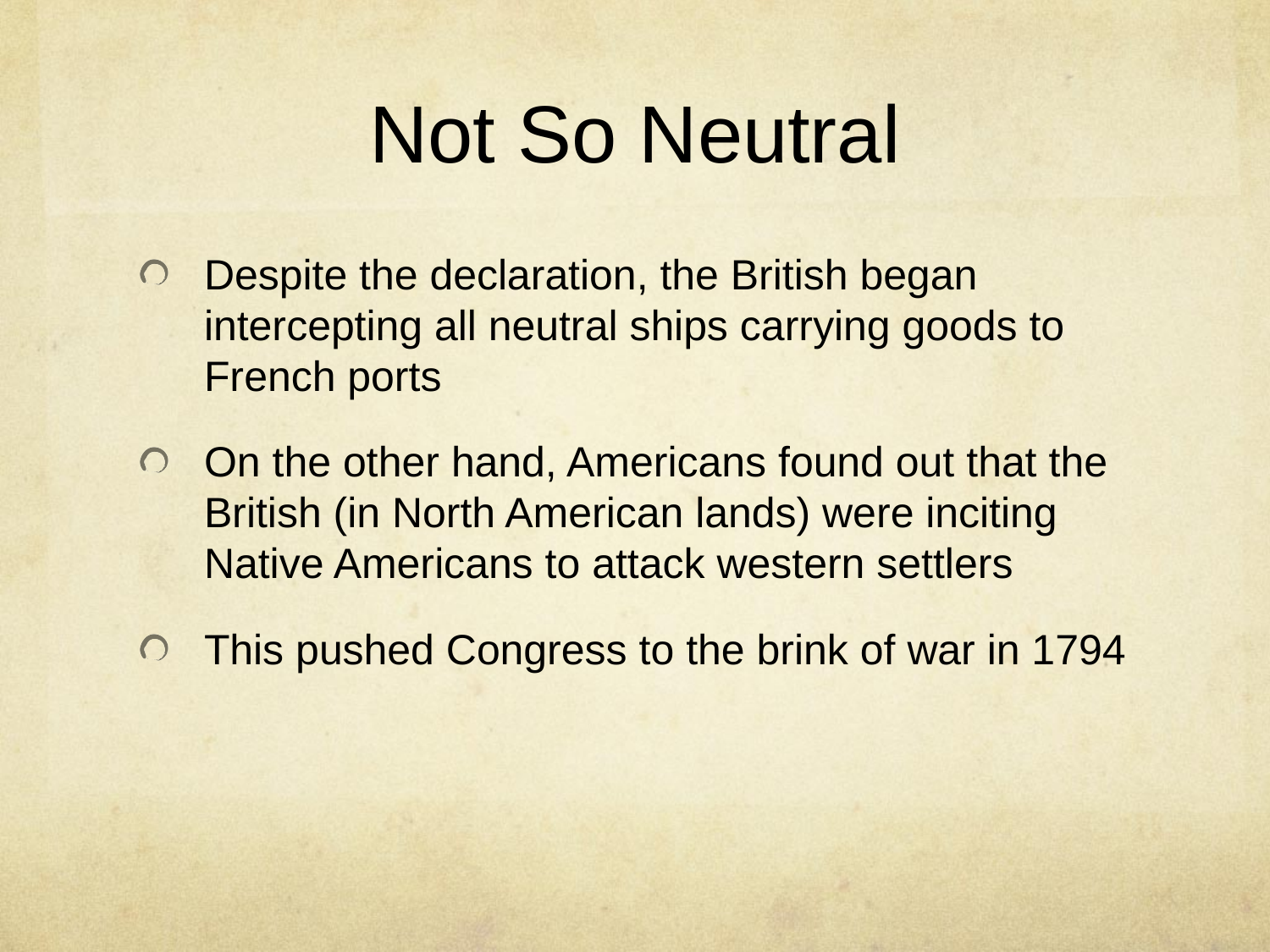

# Not So Neutral
Despite the declaration, the British began intercepting all neutral ships carrying goods to French ports
On the other hand, Americans found out that the British (in North American lands) were inciting Native Americans to attack western settlers
This pushed Congress to the brink of war in 1794